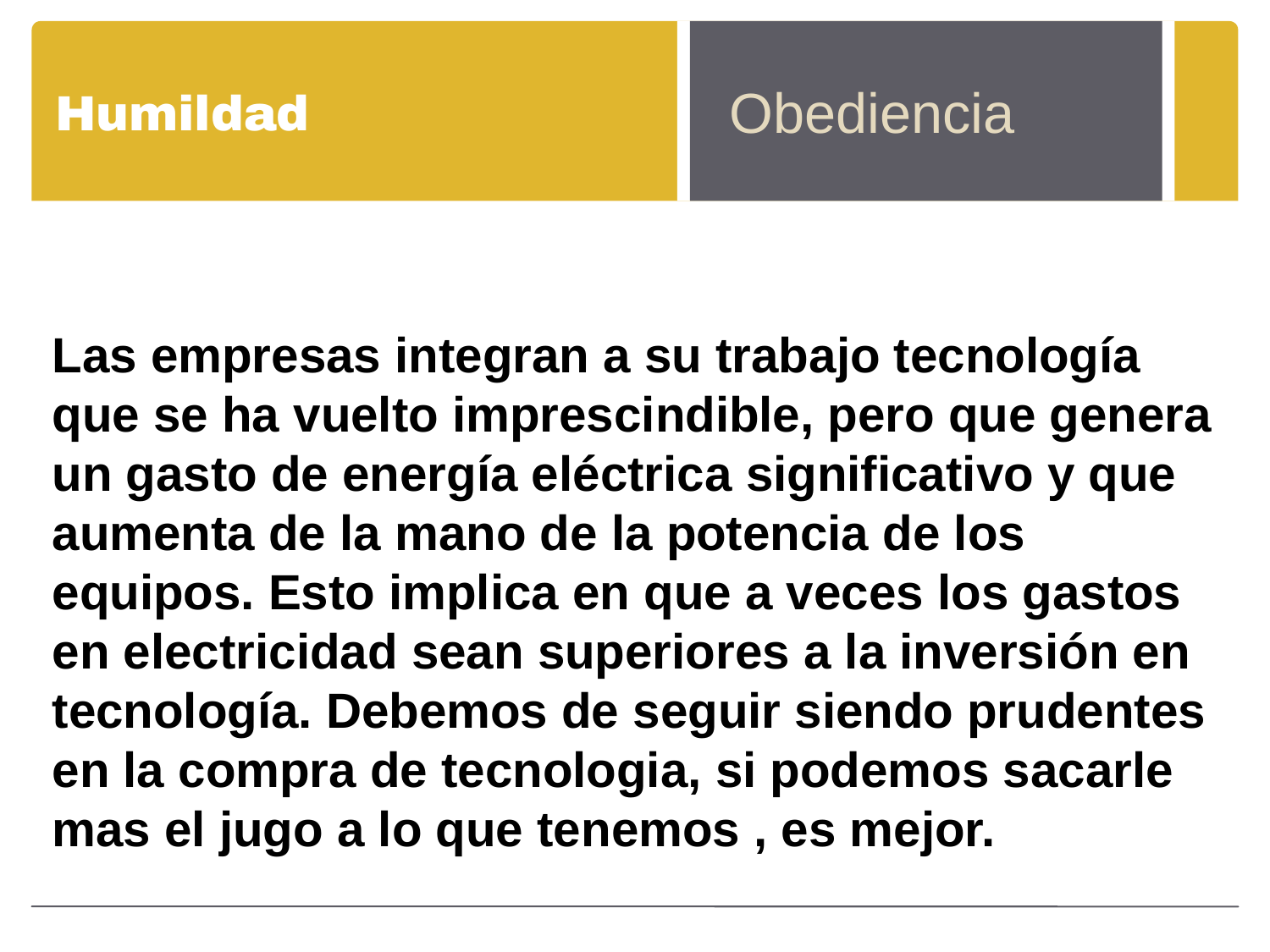

# Humildad
 Obediencia
Las empresas integran a su trabajo tecnología que se ha vuelto imprescindible, pero que genera un gasto de energía eléctrica significativo y que aumenta de la mano de la potencia de los equipos. Esto implica en que a veces los gastos en electricidad sean superiores a la inversión en tecnología. Debemos de seguir siendo prudentes en la compra de tecnologia, si podemos sacarle mas el jugo a lo que tenemos , es mejor.